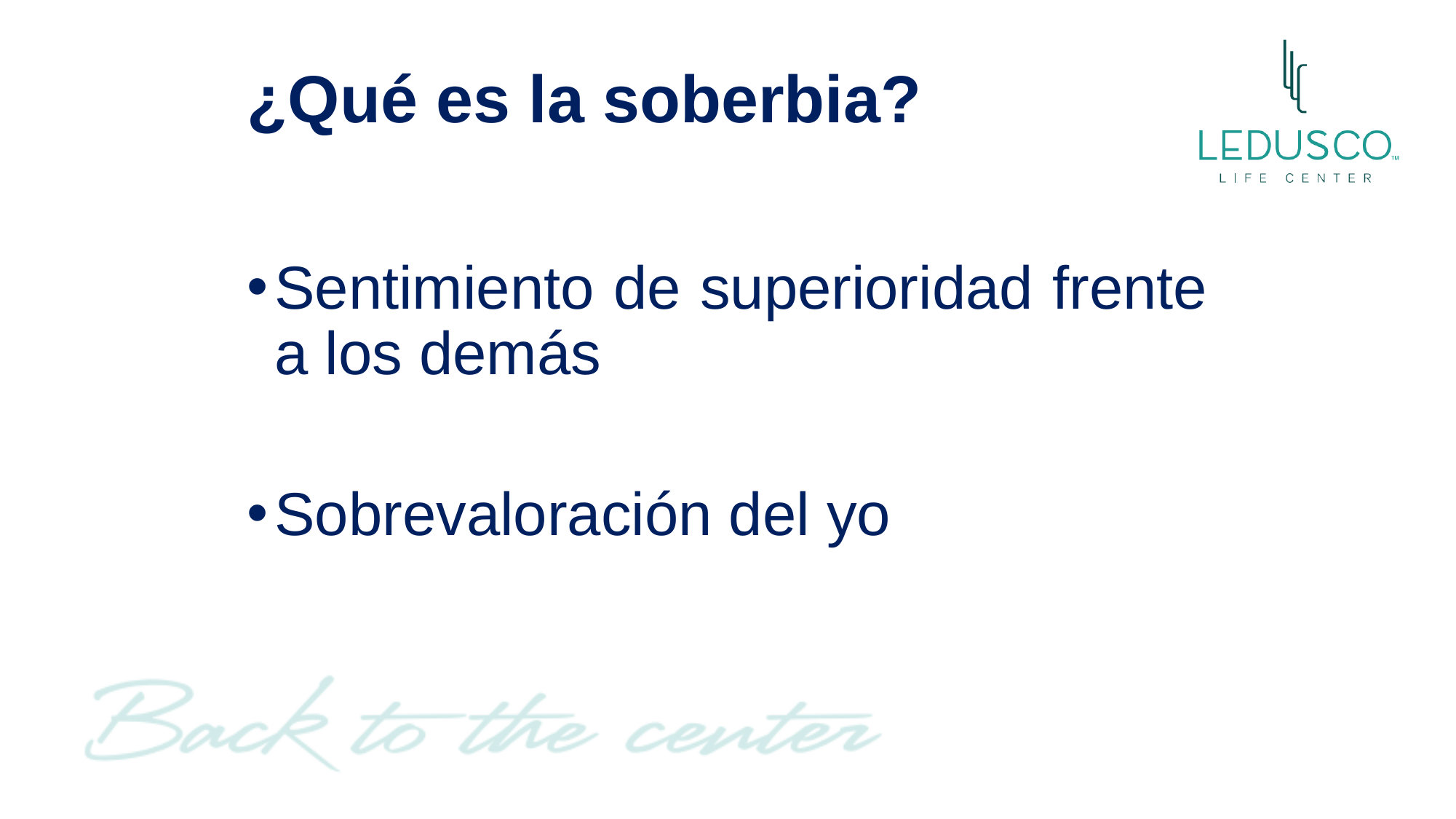

# ¿Qué es la soberbia?
Sentimiento de superioridad frente a los demás

Sobrevaloración del yo